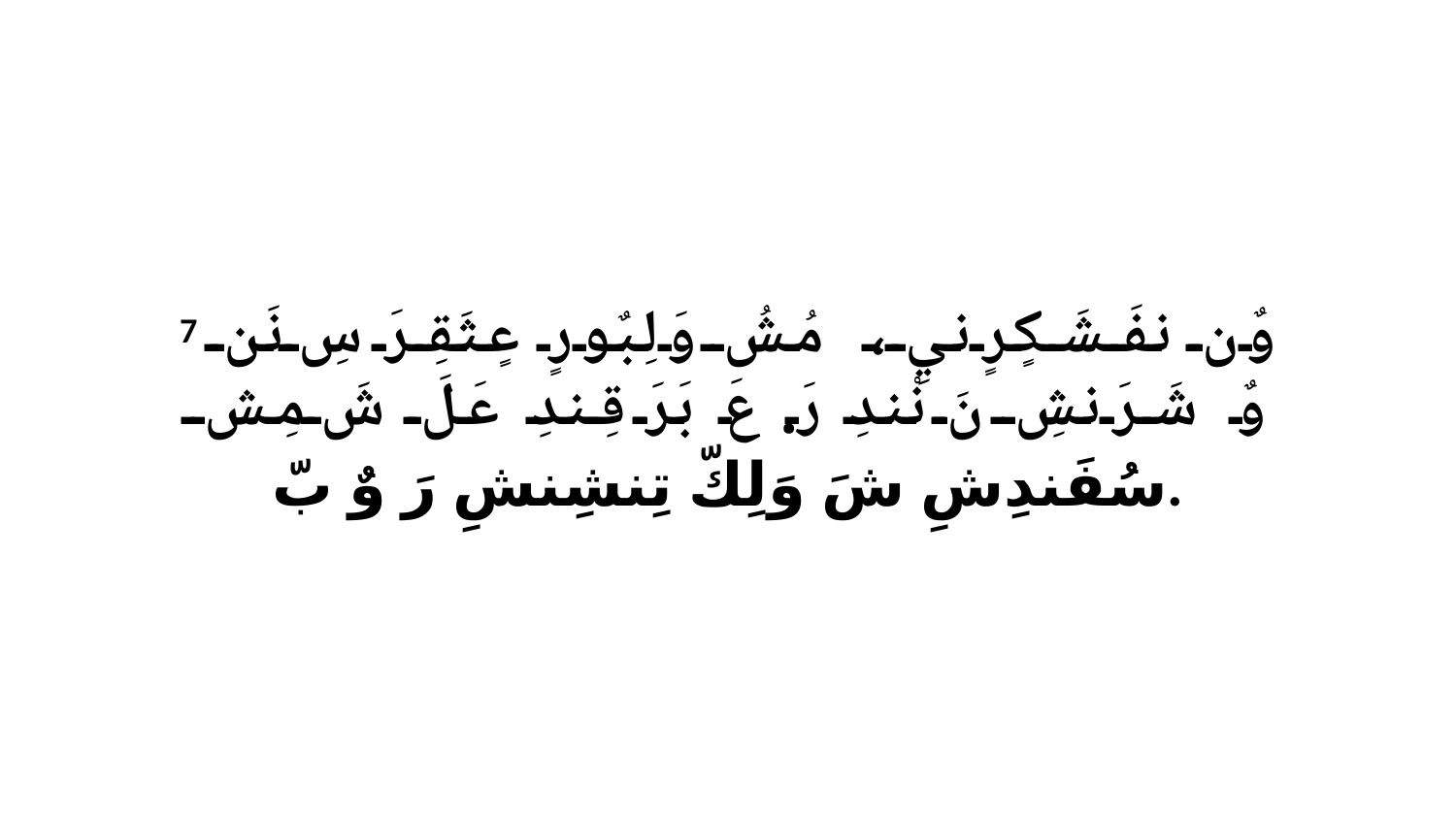

7 وٌن نفَشَكٍرٍنيِ، مُشُ وَلِبٌورٍ عٍثَقِرَ سِ نَن وٌ شَرَنشِ نَ نْندِ رَ. عَ بَرَ قِندِ عَلَ شَ مِشِ سُفَندِشِ شَ وَلِكّ تِنشِنشِ رَ وٌ بّ.